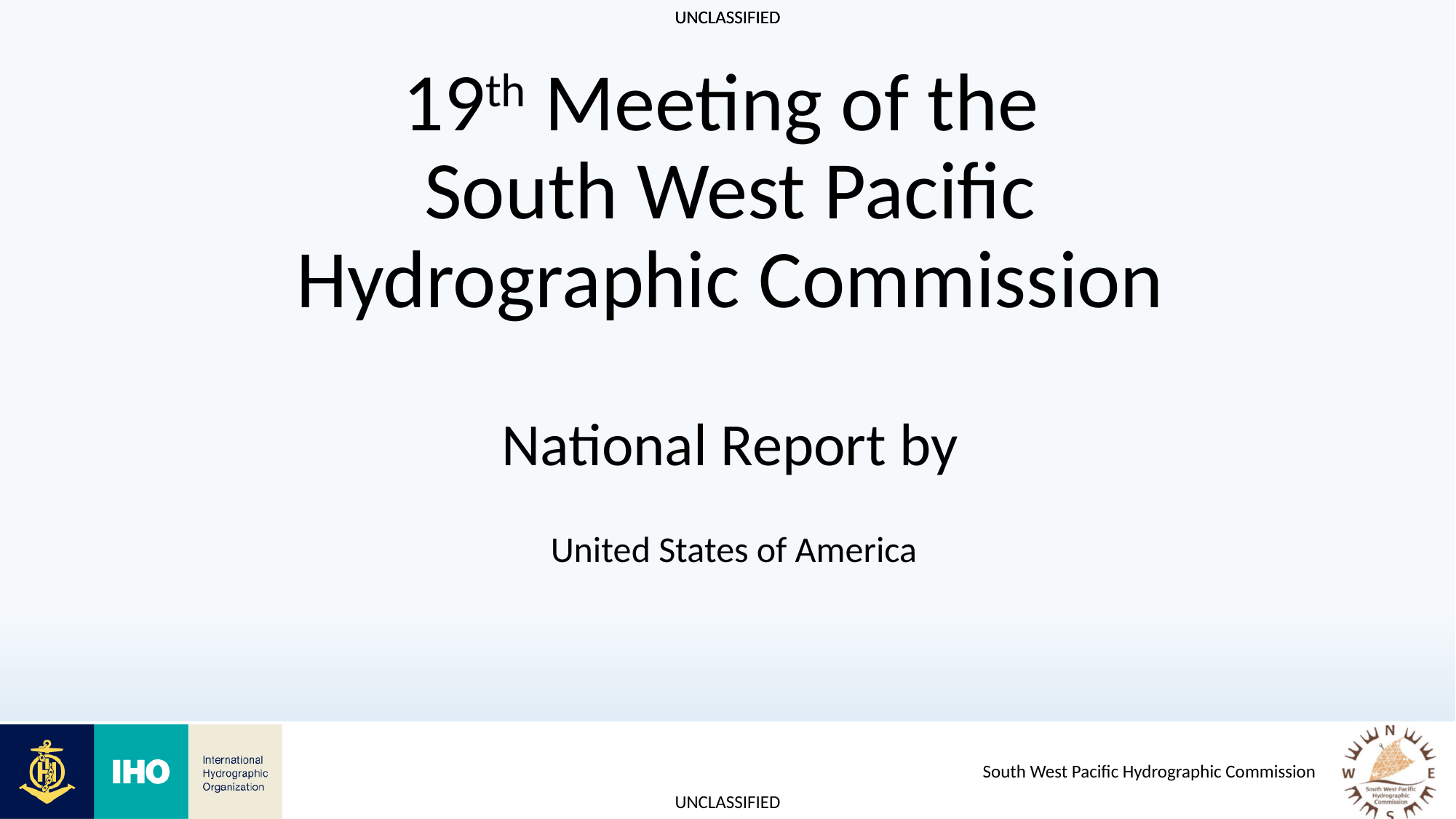

# 19th Meeting of the South West Pacific Hydrographic Commission National Report by
United States of America